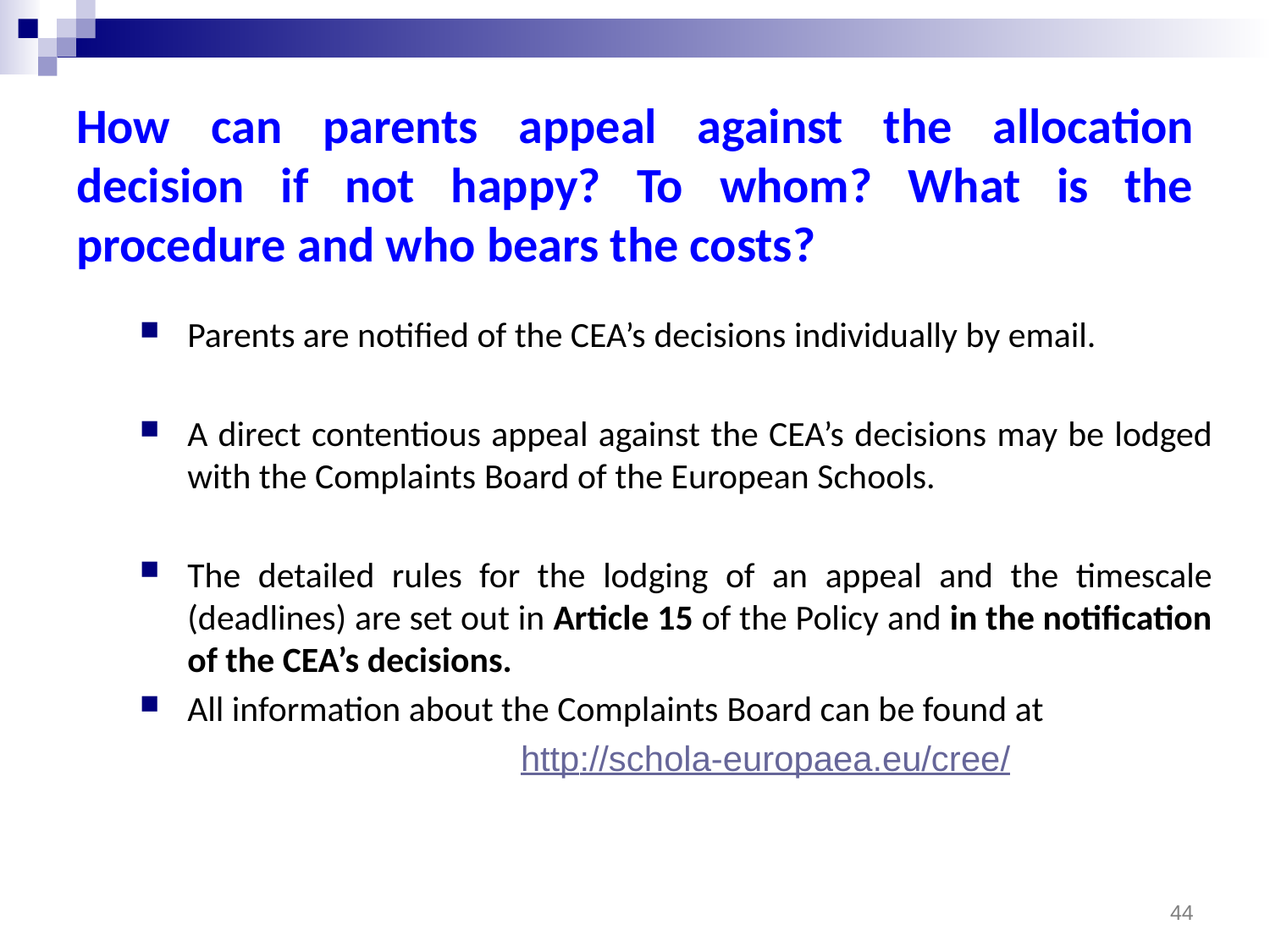

How can parents appeal against the allocation decision if not happy? To whom? What is the procedure and who bears the costs?
Parents are notified of the CEA’s decisions individually by email.

A direct contentious appeal against the CEA’s decisions may be lodged with the Complaints Board of the European Schools.

The detailed rules for the lodging of an appeal and the timescale (deadlines) are set out in Article 15 of the Policy and in the notification of the CEA’s decisions.
All information about the Complaints Board can be found at
			http://schola-europaea.eu/cree/

44